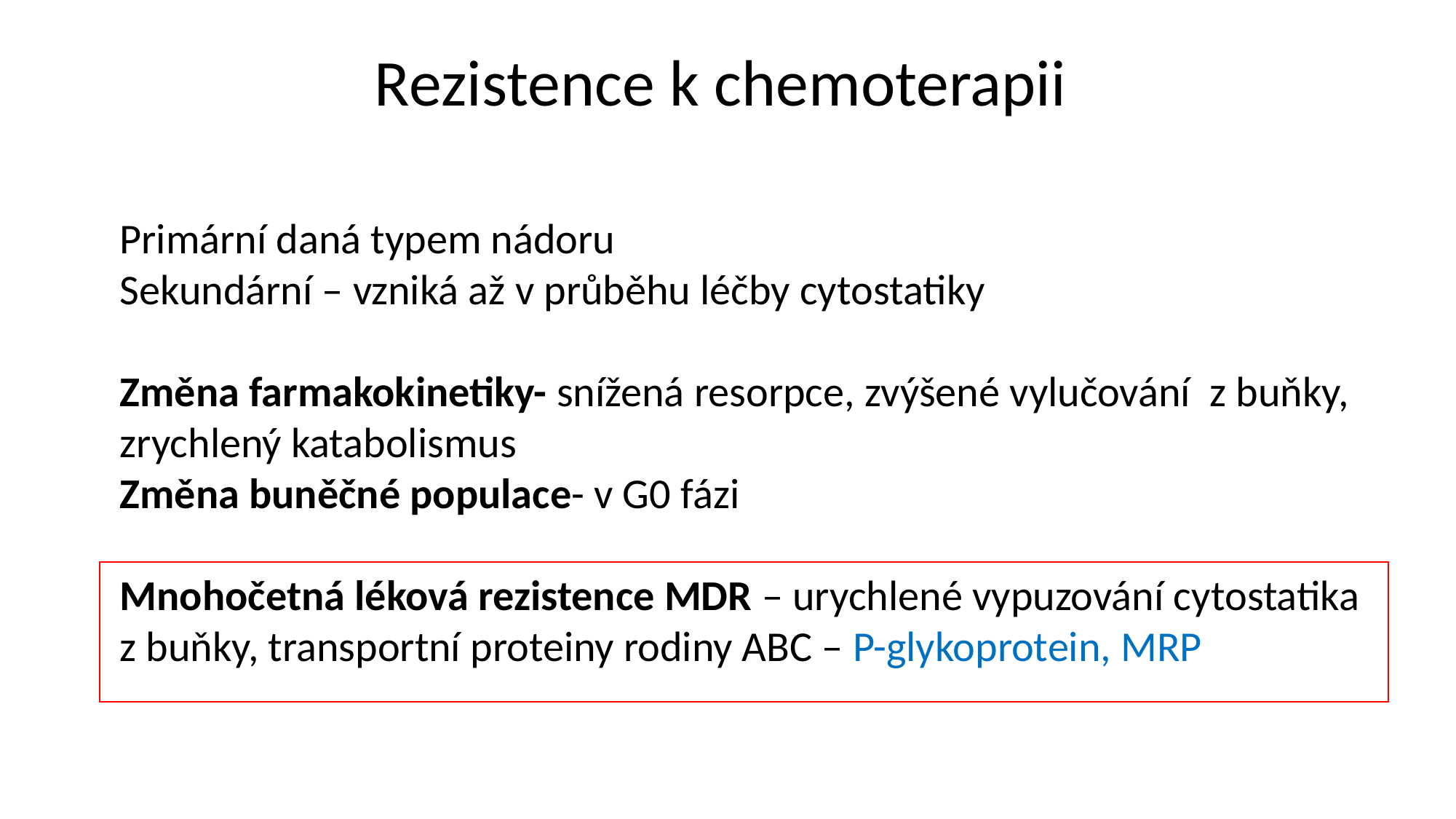

# Rezistence k chemoterapii
Primární daná typem nádoru
Sekundární – vzniká až v průběhu léčby cytostatiky

Změna farmakokinetiky- snížená resorpce, zvýšené vylučování  z buňky, zrychlený katabolismus
Změna buněčné populace- v G0 fázi

Mnohočetná léková rezistence MDR – urychlené vypuzování cytostatika z buňky, transportní proteiny rodiny ABC – P-glykoprotein, MRP